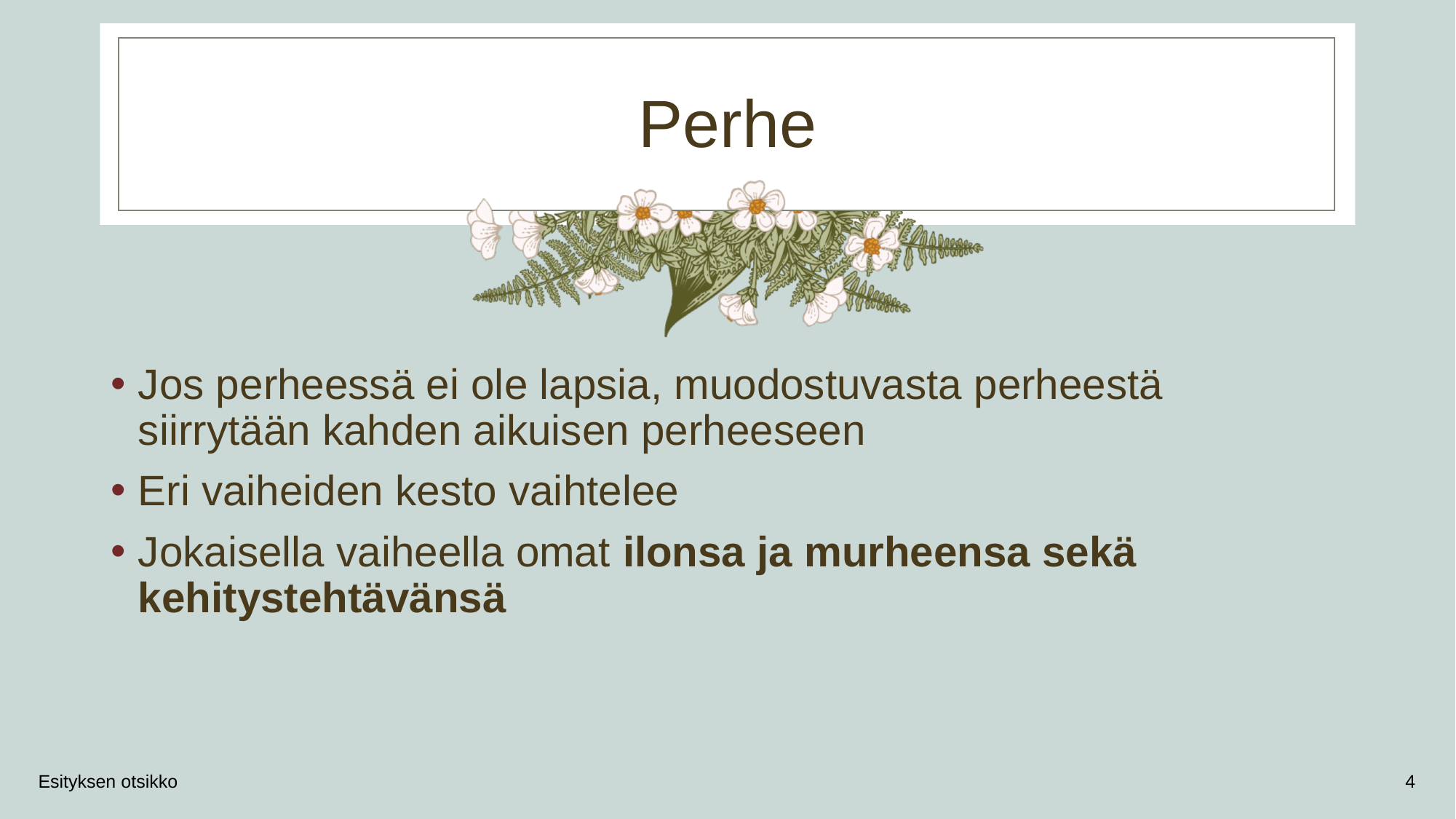

# Perhe
Jos perheessä ei ole lapsia, muodostuvasta perheestä siirrytään kahden aikuisen perheeseen
Eri vaiheiden kesto vaihtelee
Jokaisella vaiheella omat ilonsa ja murheensa sekä kehitystehtävänsä

Esityksen otsikko
4